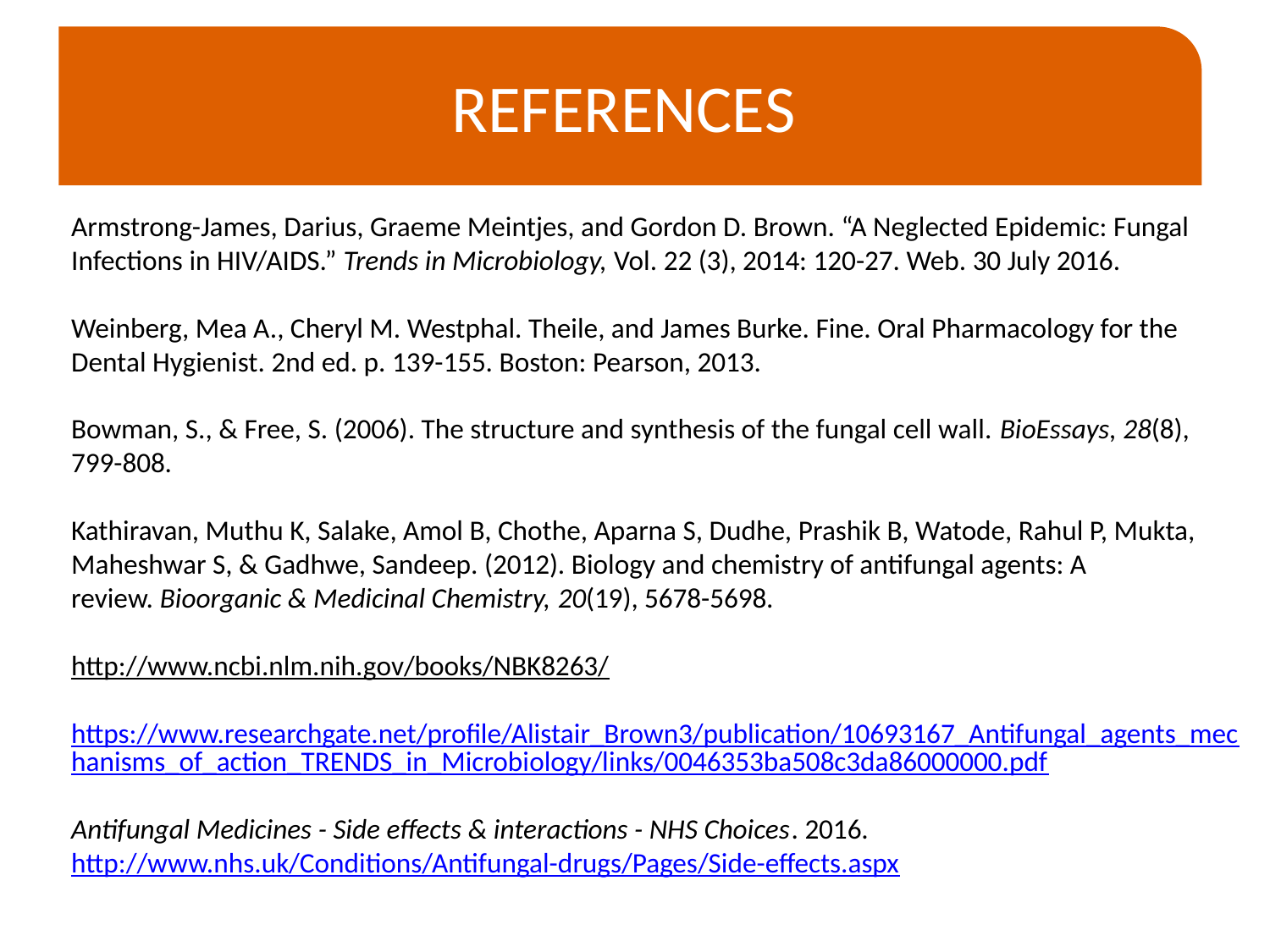

References
Armstrong-James, Darius, Graeme Meintjes, and Gordon D. Brown. “A Neglected Epidemic: Fungal Infections in HIV/AIDS.” Trends in Microbiology, Vol. 22 (3), 2014: 120-27. Web. 30 July 2016.

Weinberg, Mea A., Cheryl M. Westphal. Theile, and James Burke. Fine. Oral Pharmacology for the Dental Hygienist. 2nd ed. p. 139-155. Boston: Pearson, 2013.

Bowman, S., & Free, S. (2006). The structure and synthesis of the fungal cell wall. BioEssays, 28(8), 799-808.

Kathiravan, Muthu K, Salake, Amol B, Chothe, Aparna S, Dudhe, Prashik B, Watode, Rahul P, Mukta, Maheshwar S, & Gadhwe, Sandeep. (2012). Biology and chemistry of antifungal agents: A review. Bioorganic & Medicinal Chemistry, 20(19), 5678-5698.

http://www.ncbi.nlm.nih.gov/books/NBK8263/

https://www.researchgate.net/profile/Alistair_Brown3/publication/10693167_Antifungal_agents_mechanisms_of_action_TRENDS_in_Microbiology/links/0046353ba508c3da86000000.pdf

Antifungal Medicines - Side effects & interactions - NHS Choices. 2016. http://www.nhs.uk/Conditions/Antifungal-drugs/Pages/Side-effects.aspx